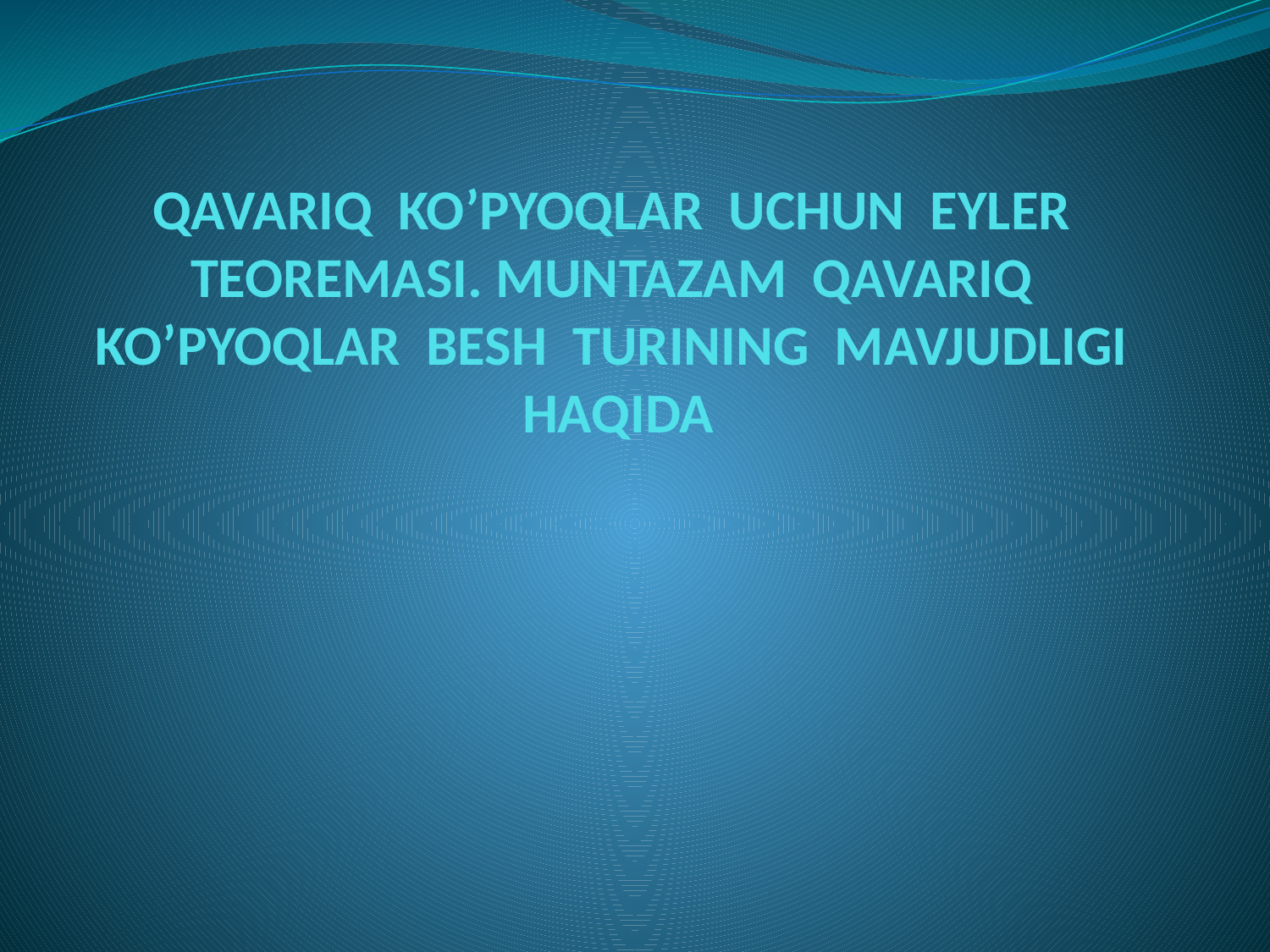

# QAVARIQ  KO’PYOQLAR  UCHUN  EYLER  TEOREMASI. MUNTAZAM  QAVARIQ  KO’PYOQLAR  BESH  TURINING  MAVJUDLIGI  HAQIDA